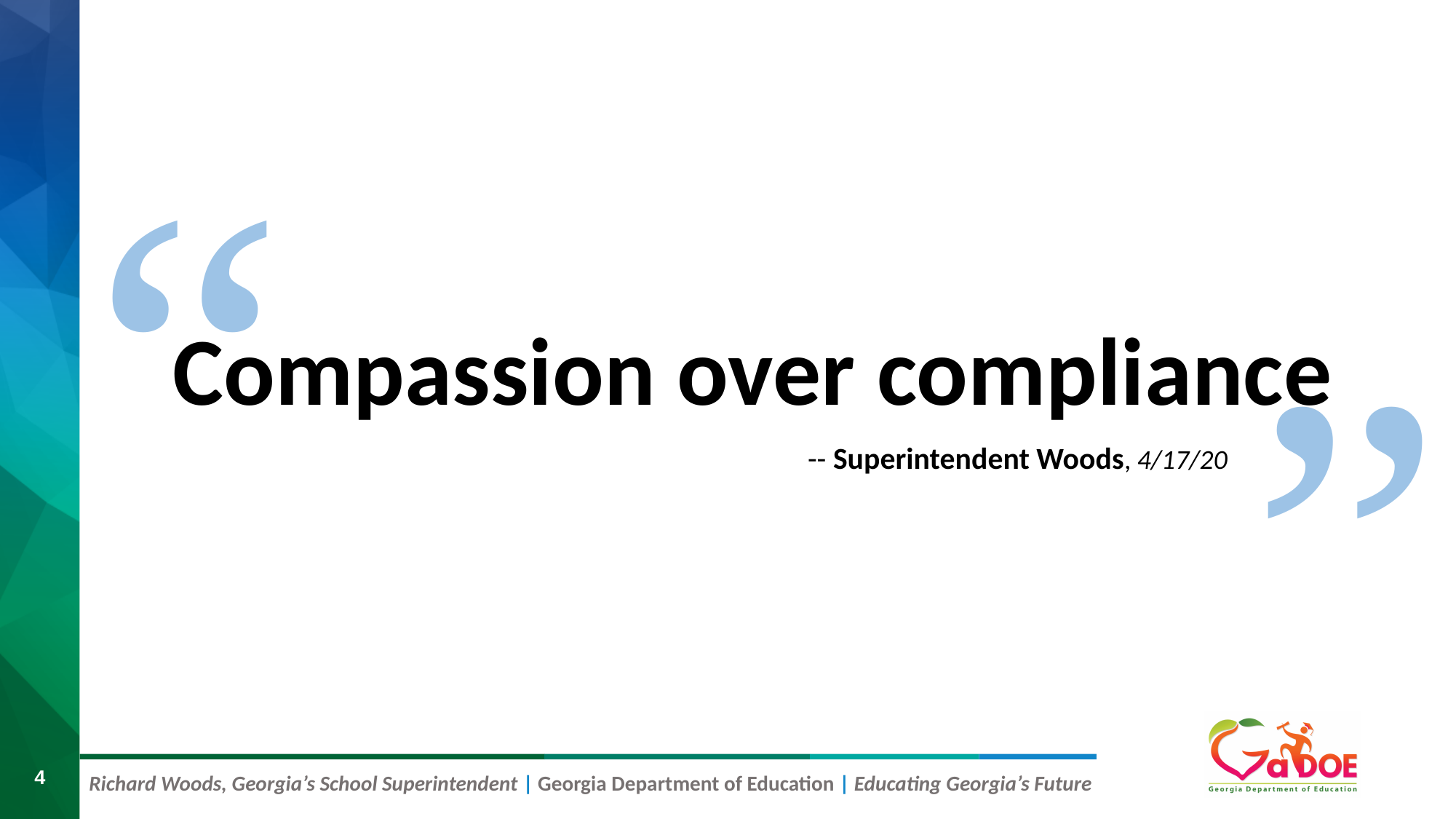

“
“
Compassion over compliance
-- Superintendent Woods, 4/17/20